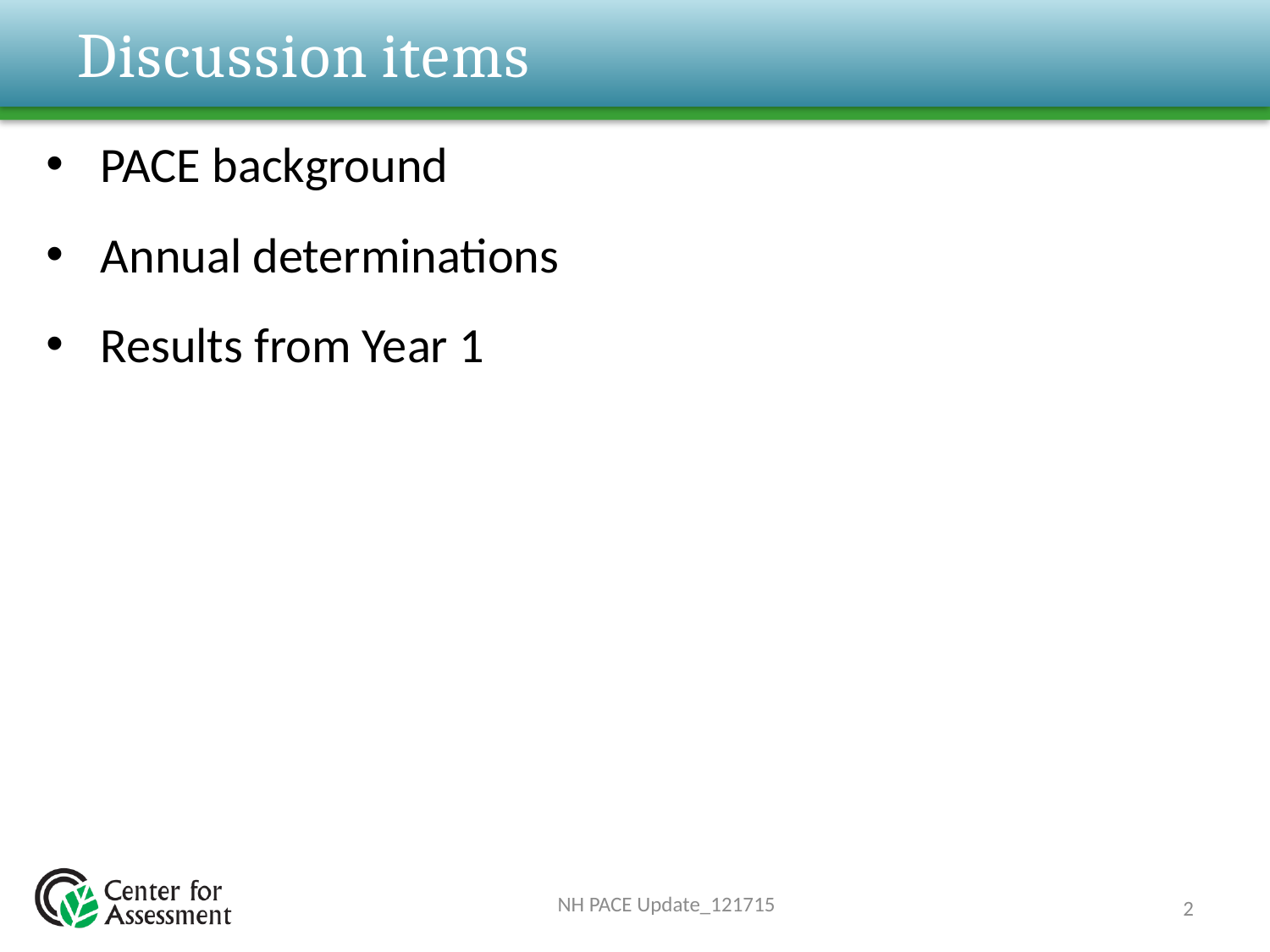

# Discussion items
PACE background
Annual determinations
Results from Year 1
NH PACE Update_121715
2